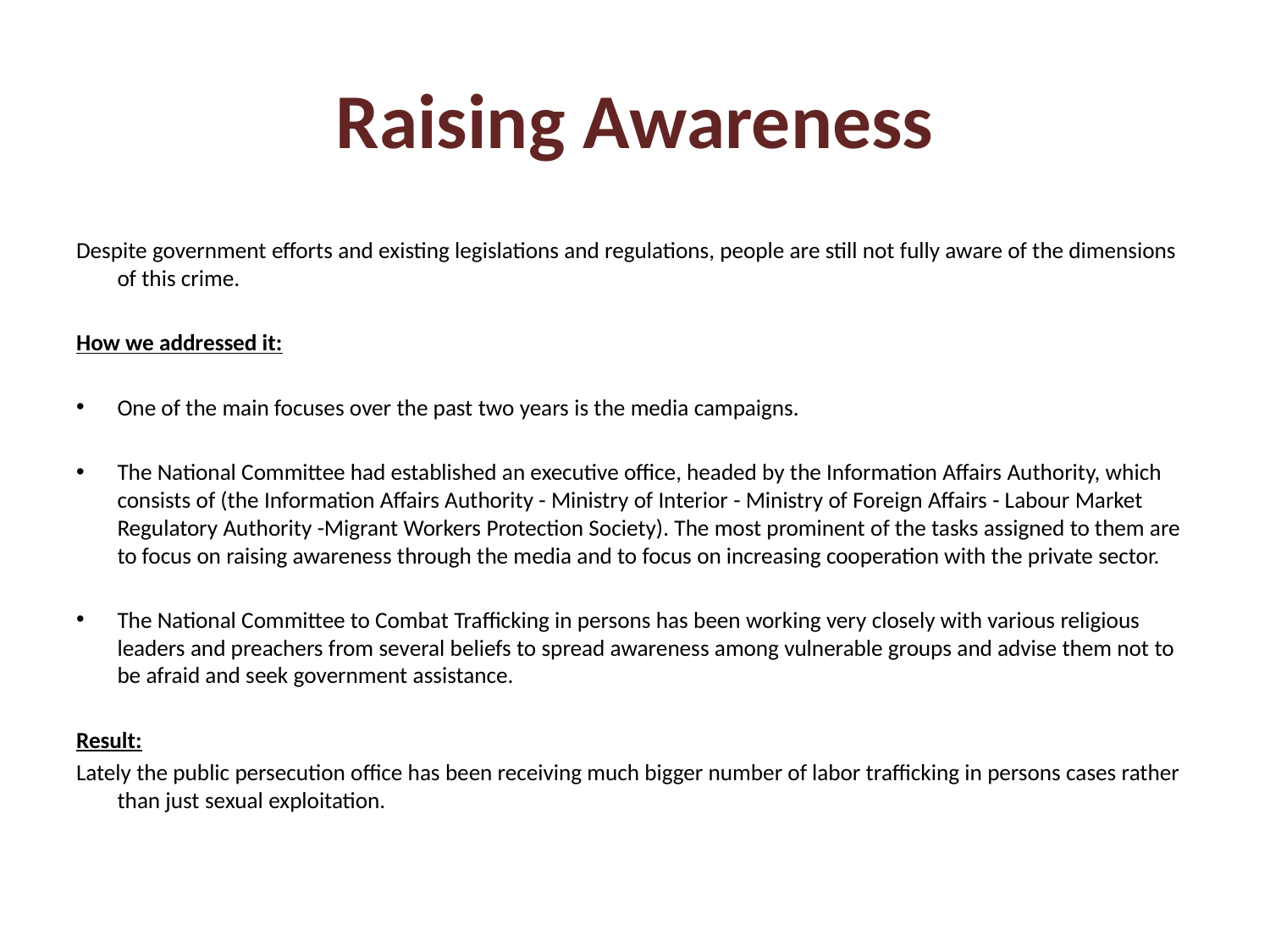

# Raising Awareness

Despite government efforts and existing legislations and regulations, people are still not fully aware of the dimensions of this crime.

How we addressed it:

One of the main focuses over the past two years is the media campaigns.

The National Committee had established an executive office, headed by the Information Affairs Authority, which consists of (the Information Affairs Authority - Ministry of Interior - Ministry of Foreign Affairs - Labour Market Regulatory Authority -Migrant Workers Protection Society). The most prominent of the tasks assigned to them are to focus on raising awareness through the media and to focus on increasing cooperation with the private sector.

The National Committee to Combat Trafficking in persons has been working very closely with various religious leaders and preachers from several beliefs to spread awareness among vulnerable groups and advise them not to be afraid and seek government assistance.

Result:
Lately the public persecution office has been receiving much bigger number of labor trafficking in persons cases rather than just sexual exploitation.